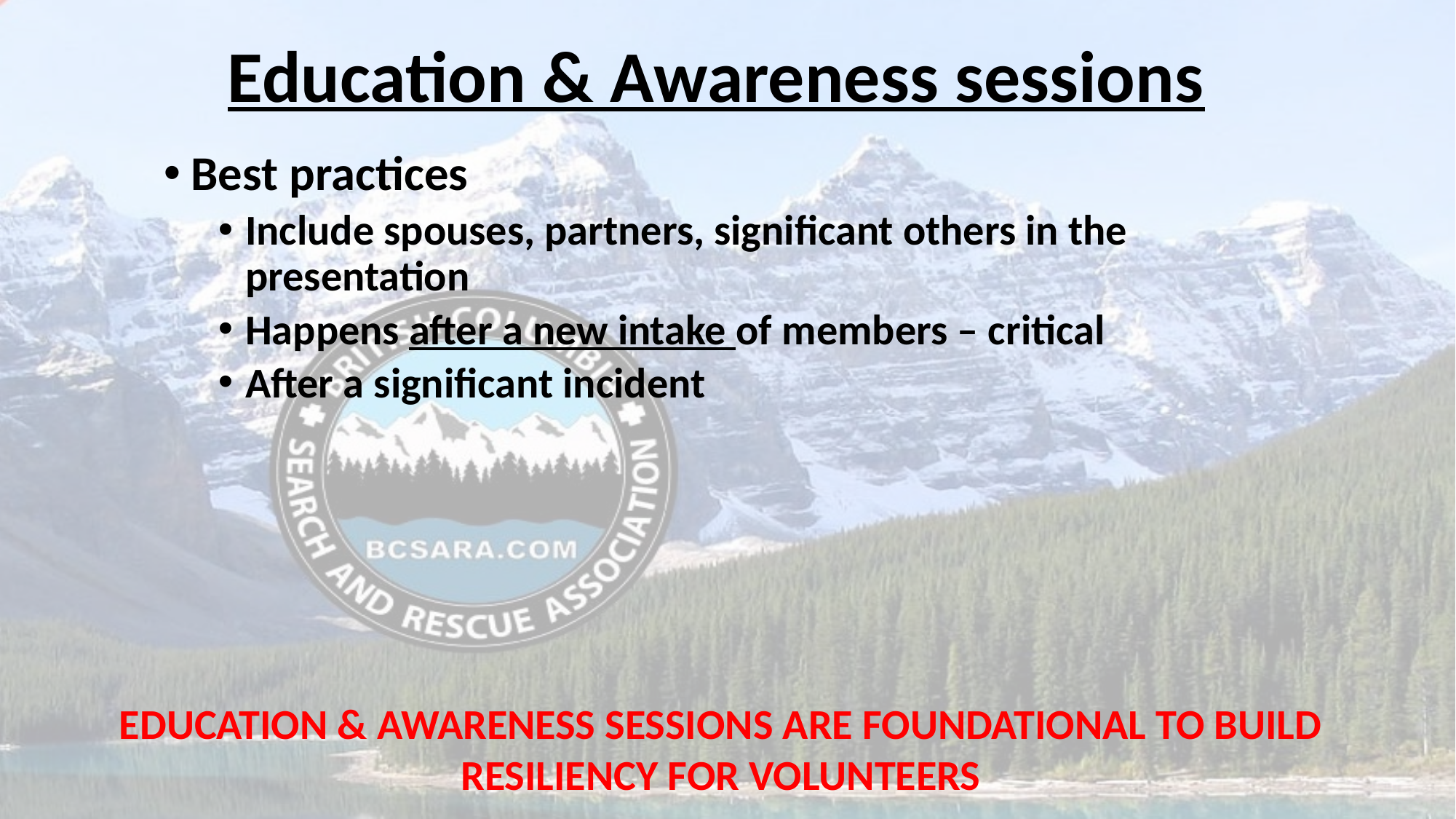

# Education & Awareness sessions
Best practices
Include spouses, partners, significant others in the presentation
Happens after a new intake of members – critical
After a significant incident

EDUCATION & AWARENESS SESSIONS ARE FOUNDATIONAL TO BUILD RESILIENCY FOR VOLUNTEERS